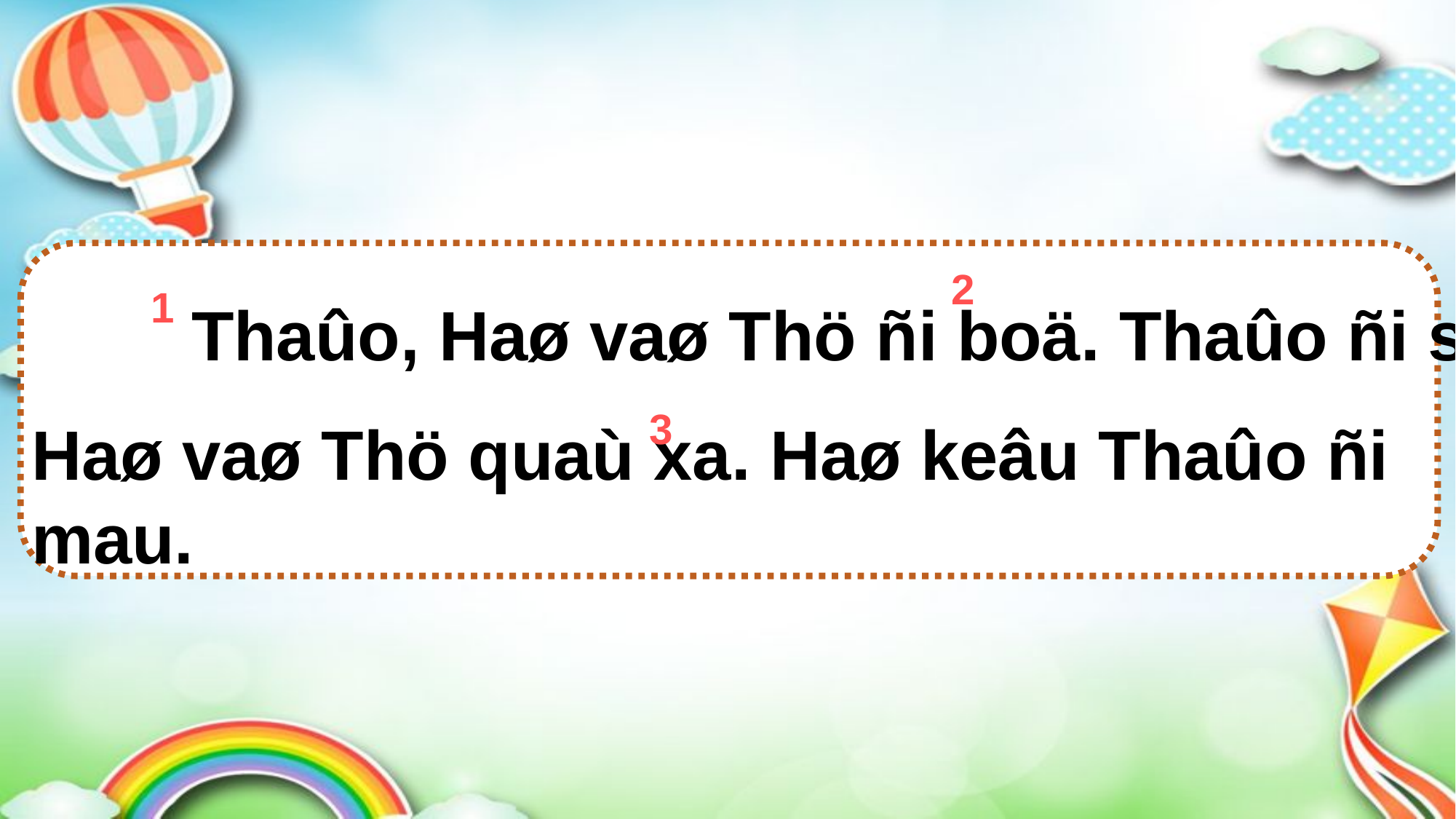

Thaûo, Haø vaø Thö ñi boä. Thaûo ñi sau
Haø vaø Thö quaù xa. Haø keâu Thaûo ñi mau.
2
1
3